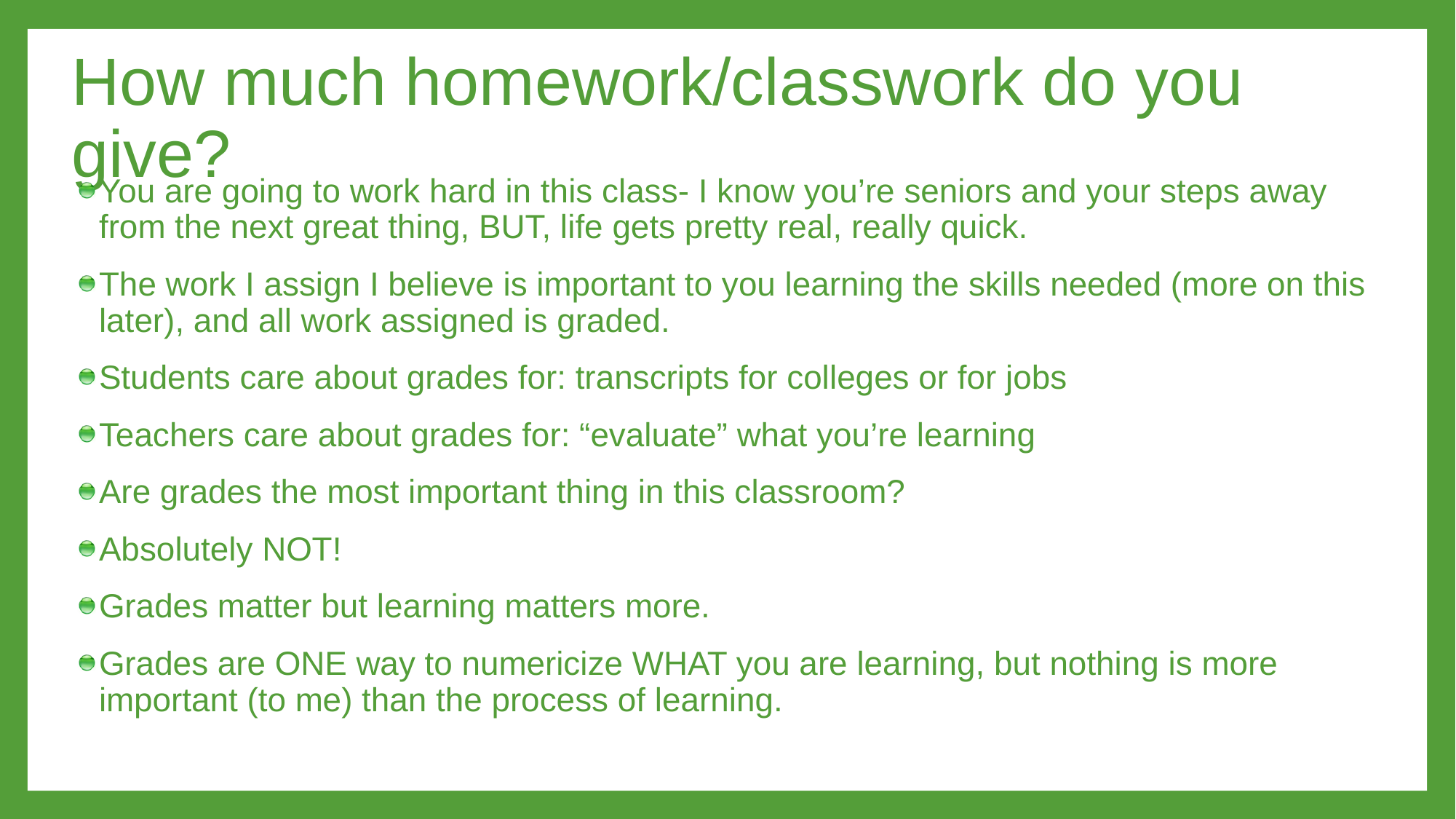

# How much homework/classwork do you give?
You are going to work hard in this class- I know you’re seniors and your steps away from the next great thing, BUT, life gets pretty real, really quick.
The work I assign I believe is important to you learning the skills needed (more on this later), and all work assigned is graded.
Students care about grades for: transcripts for colleges or for jobs
Teachers care about grades for: “evaluate” what you’re learning
Are grades the most important thing in this classroom?
Absolutely NOT!
Grades matter but learning matters more.
Grades are ONE way to numericize WHAT you are learning, but nothing is more important (to me) than the process of learning.